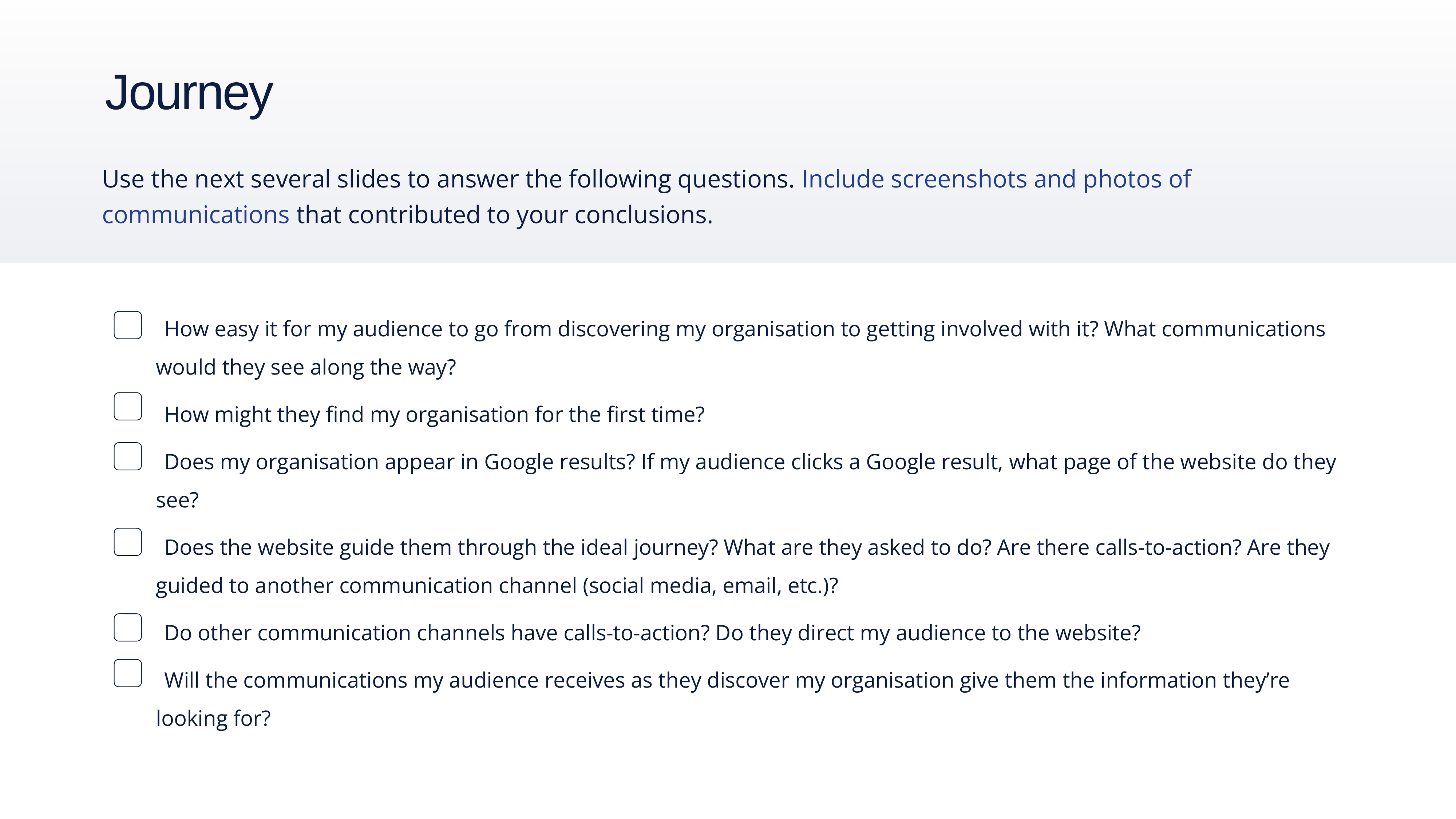

# Journey
Use the next several slides to answer the following questions. Include screenshots and photos of communications that contributed to your conclusions.
How easy it for my audience to go from discovering my organisation to getting involved with it? What communications would they see along the way?
How might they find my organisation for the first time?
Does my organisation appear in Google results? If my audience clicks a Google result, what page of the website do they see?
Does the website guide them through the ideal journey? What are they asked to do? Are there calls-to-action? Are they guided to another communication channel (social media, email, etc.)?
Do other communication channels have calls-to-action? Do they direct my audience to the website?
Will the communications my audience receives as they discover my organisation give them the information they’re looking for?